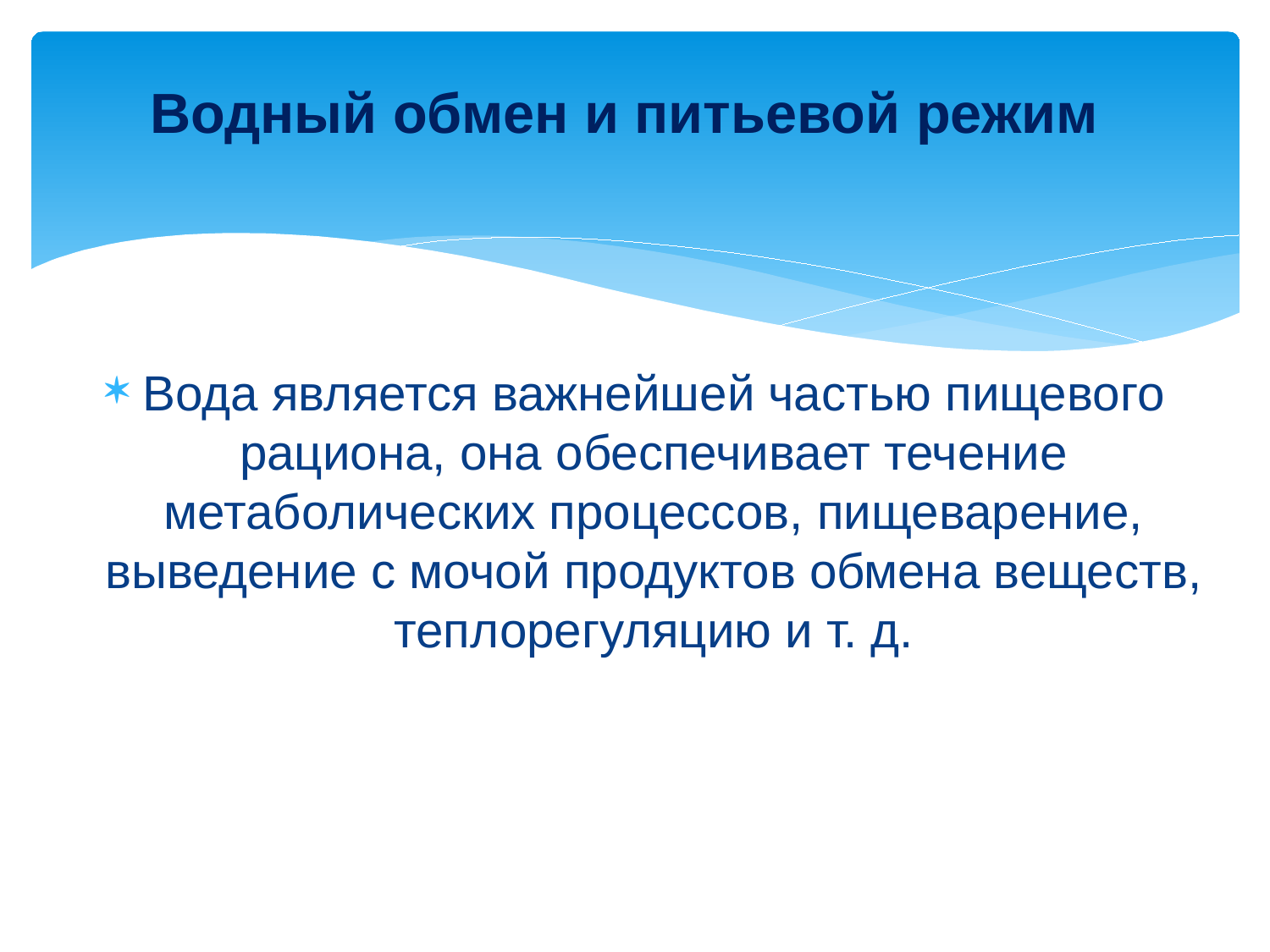

# Водный обмен и питьевой режим

Вода является важнейшей частью пищевого рациона, она обеспечивает течение метаболических процессов, пищеварение, выведение с мочой продуктов обмена веществ, теплорегуляцию и т. д.